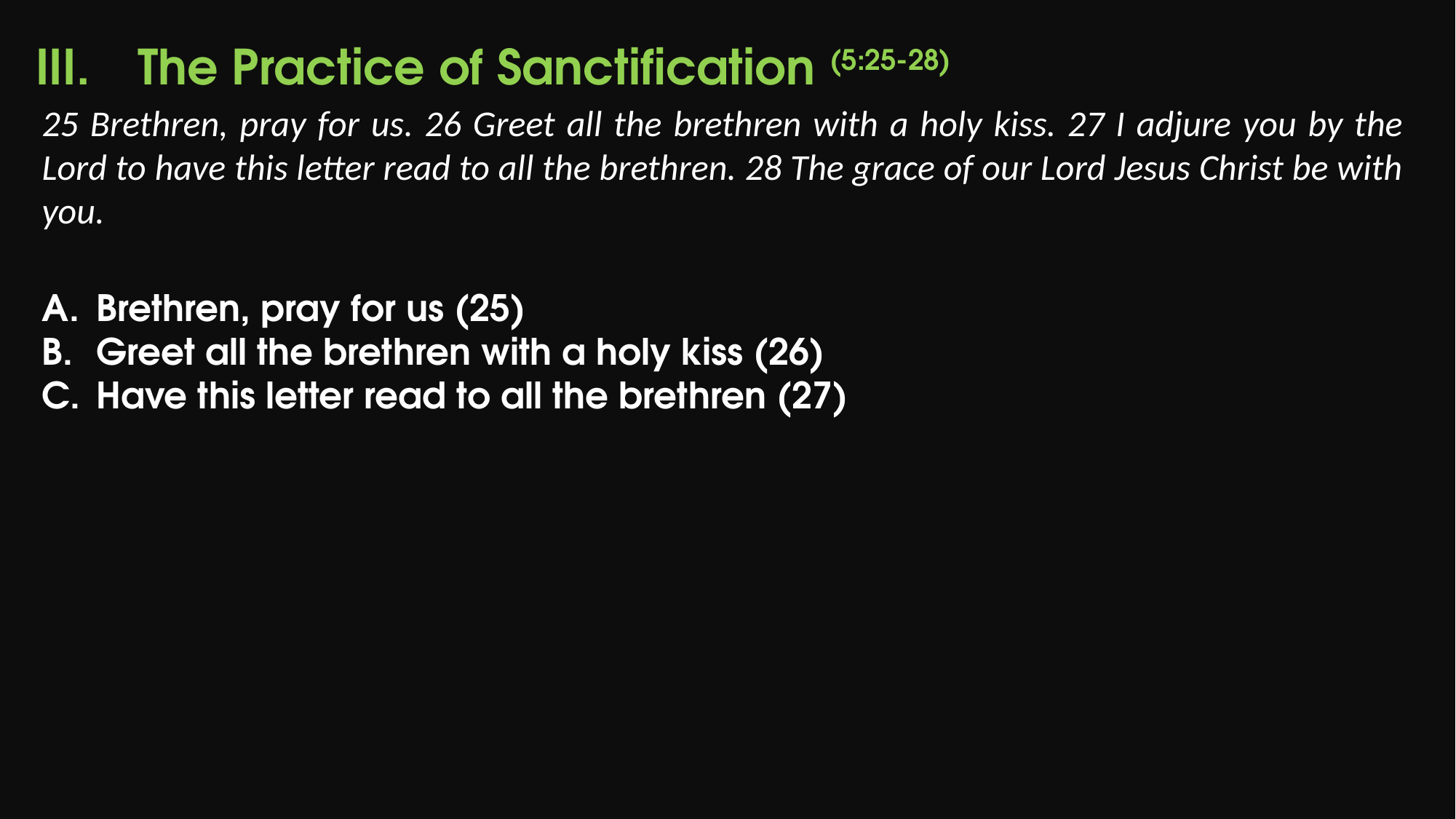

The Practice of Sanctification (5:25-28)
25 Brethren, pray for us. 26 Greet all the brethren with a holy kiss. 27 I adjure you by the Lord to have this letter read to all the brethren. 28 The grace of our Lord Jesus Christ be with you.
Brethren, pray for us (25)
Greet all the brethren with a holy kiss (26)
Have this letter read to all the brethren (27)